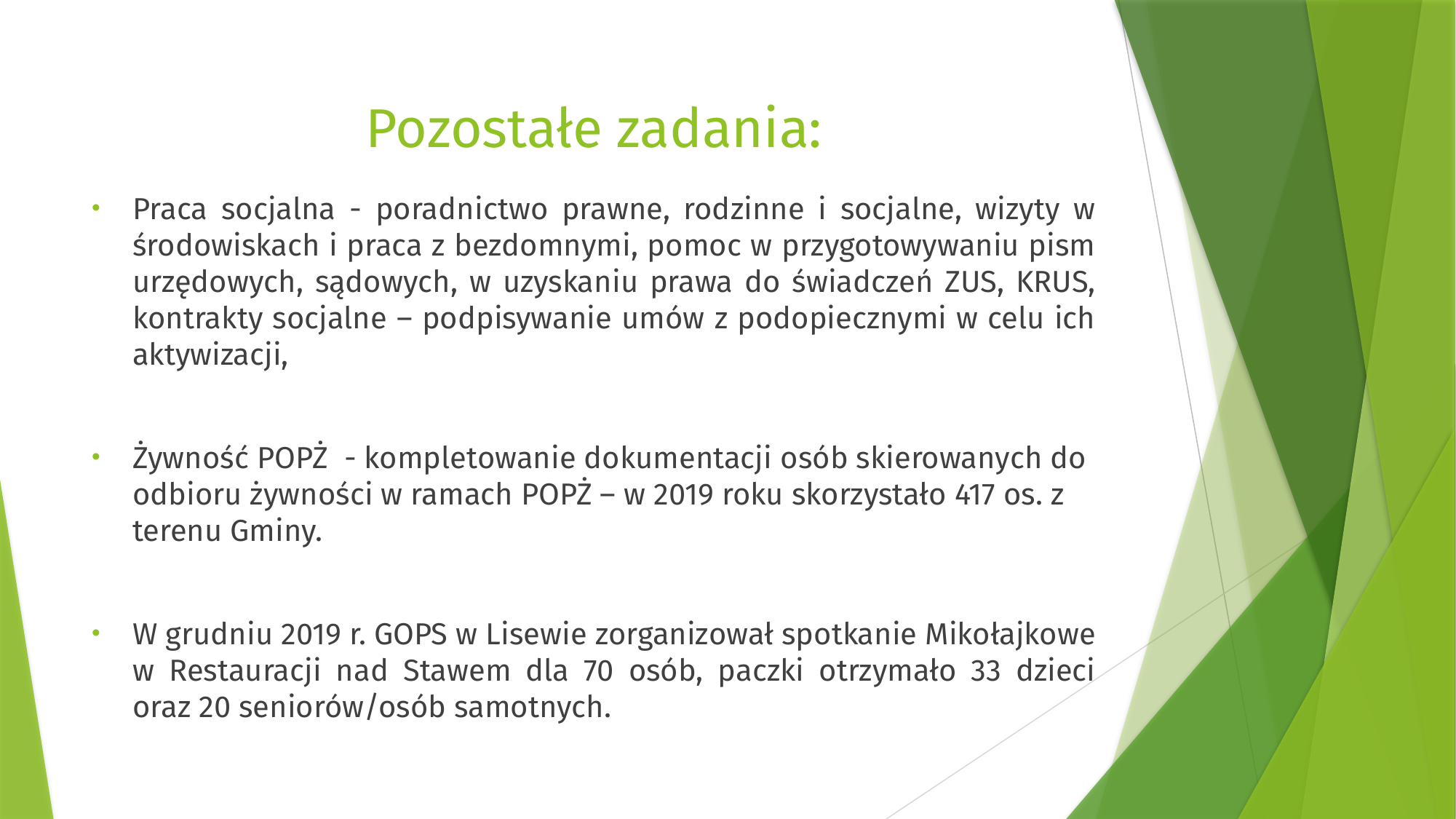

# Pozostałe zadania:
Praca socjalna - poradnictwo prawne, rodzinne i socjalne, wizyty w środowiskach i praca z bezdomnymi, pomoc w przygotowywaniu pism urzędowych, sądowych, w uzyskaniu prawa do świadczeń ZUS, KRUS, kontrakty socjalne – podpisywanie umów z podopiecznymi w celu ich aktywizacji,

Żywność POPŻ  - kompletowanie dokumentacji osób skierowanych do odbioru żywności w ramach POPŻ – w 2019 roku skorzystało 417 os. z terenu Gminy.

W grudniu 2019 r. GOPS w Lisewie zorganizował spotkanie Mikołajkowe w Restauracji nad Stawem dla 70 osób, paczki otrzymało 33 dzieci oraz 20 seniorów/osób samotnych.